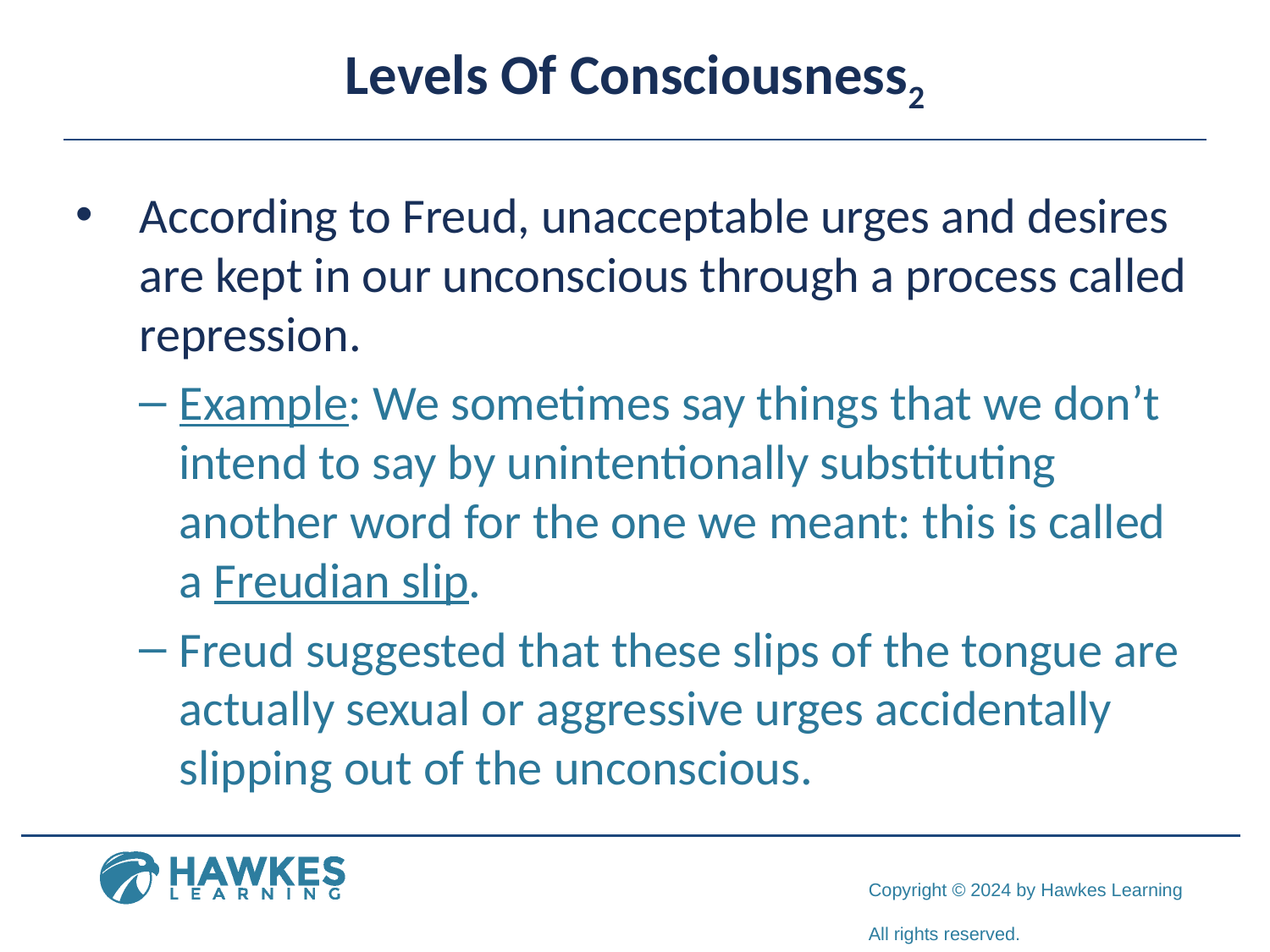

# Levels Of Consciousness2
According to Freud, unacceptable urges and desires are kept in our unconscious through a process called repression.
Example: We sometimes say things that we don’t intend to say by unintentionally substituting another word for the one we meant: this is called a Freudian slip.
Freud suggested that these slips of the tongue are actually sexual or aggressive urges accidentally slipping out of the unconscious.